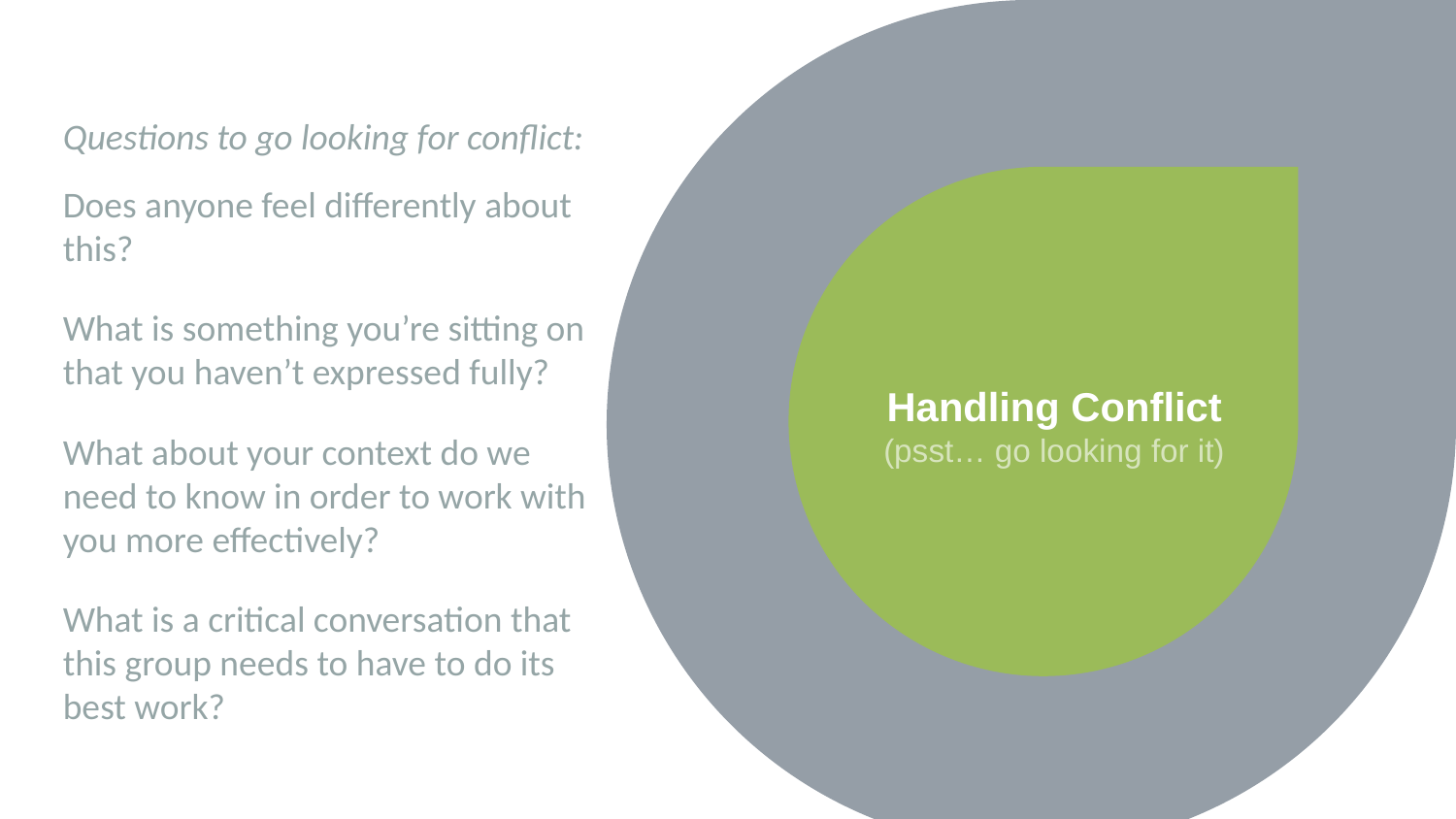

Questions to go looking for conflict:
Does anyone feel differently about this?
What is something you’re sitting on that you haven’t expressed fully?
What about your context do we need to know in order to work with you more effectively?
What is a critical conversation that this group needs to have to do its best work?

Handling Conflict
(psst… go looking for it)